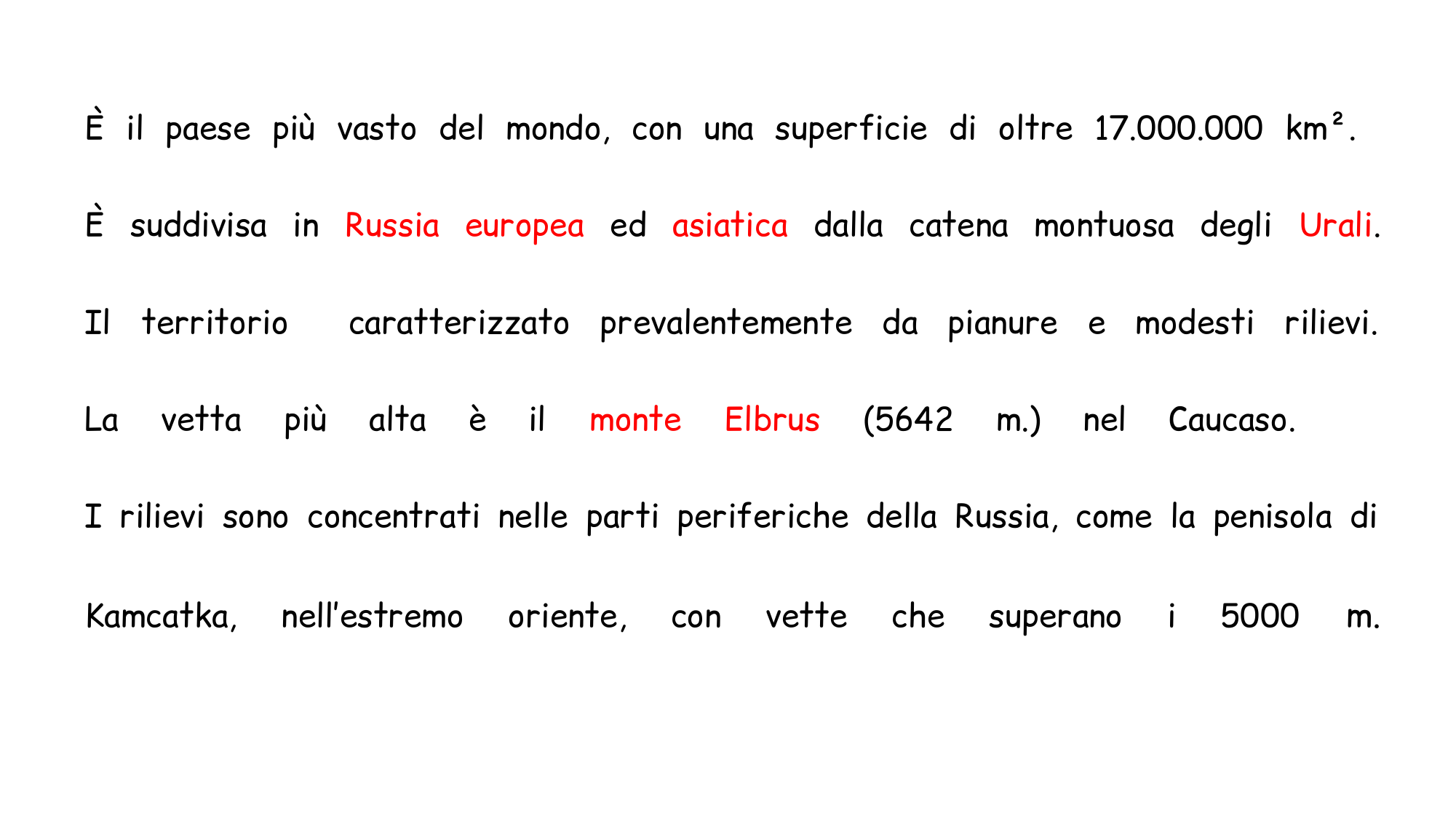

# È il paese più vasto del mondo, con una superficie di oltre 17.000.000 km². È suddivisa in Russia europea ed asiatica dalla catena montuosa degli Urali. Il territorio  caratterizzato prevalentemente da pianure e modesti rilievi. La vetta più alta è il monte Elbrus (5642 m.) nel Caucaso. I rilievi sono concentrati nelle parti periferiche della Russia, come la penisola di Kamcatka, nell’estremo oriente, con vette che superano i 5000 m.